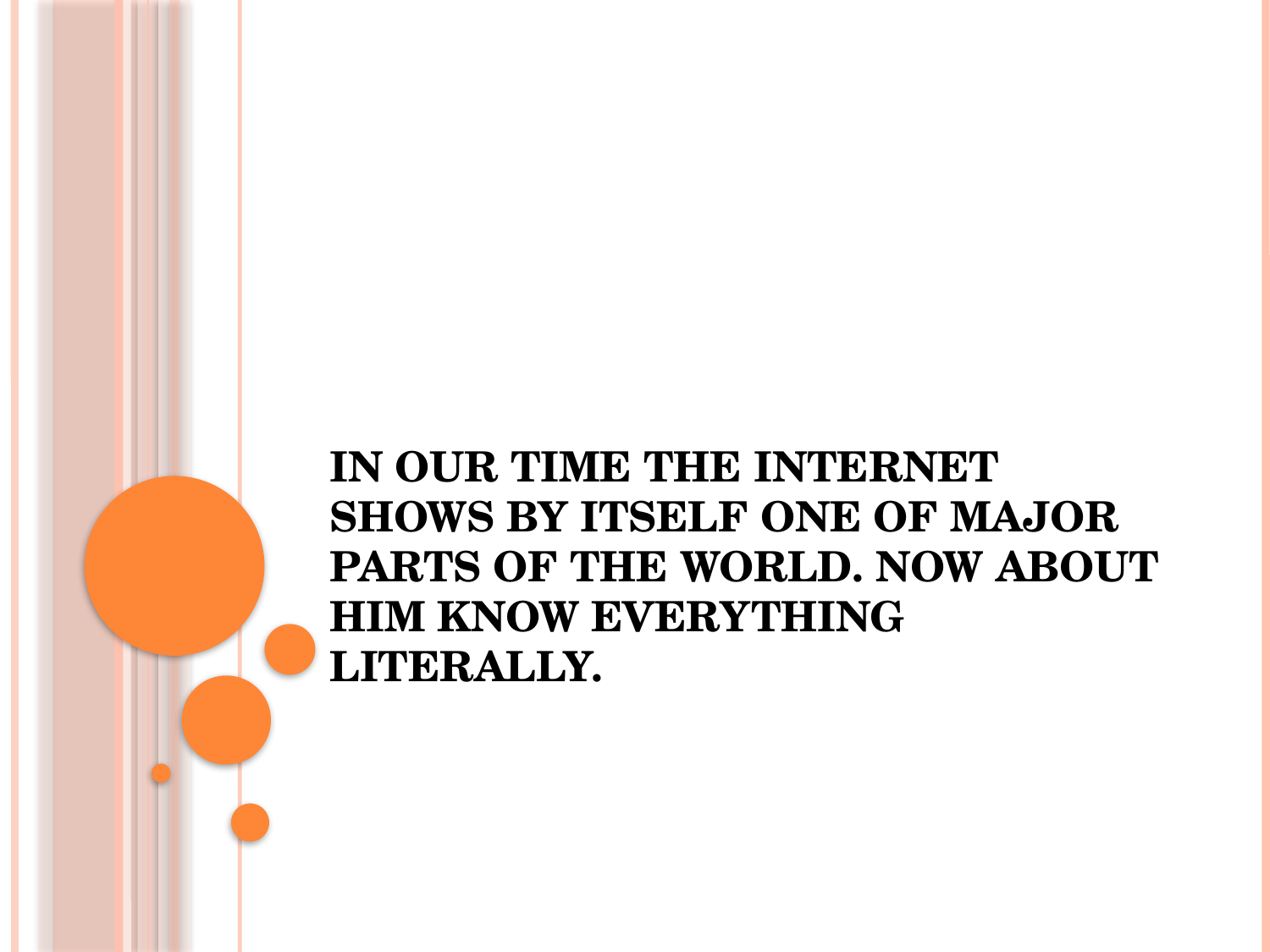

# In our time the internet shows by itself one of major parts of the world. Now about him know everything literally.